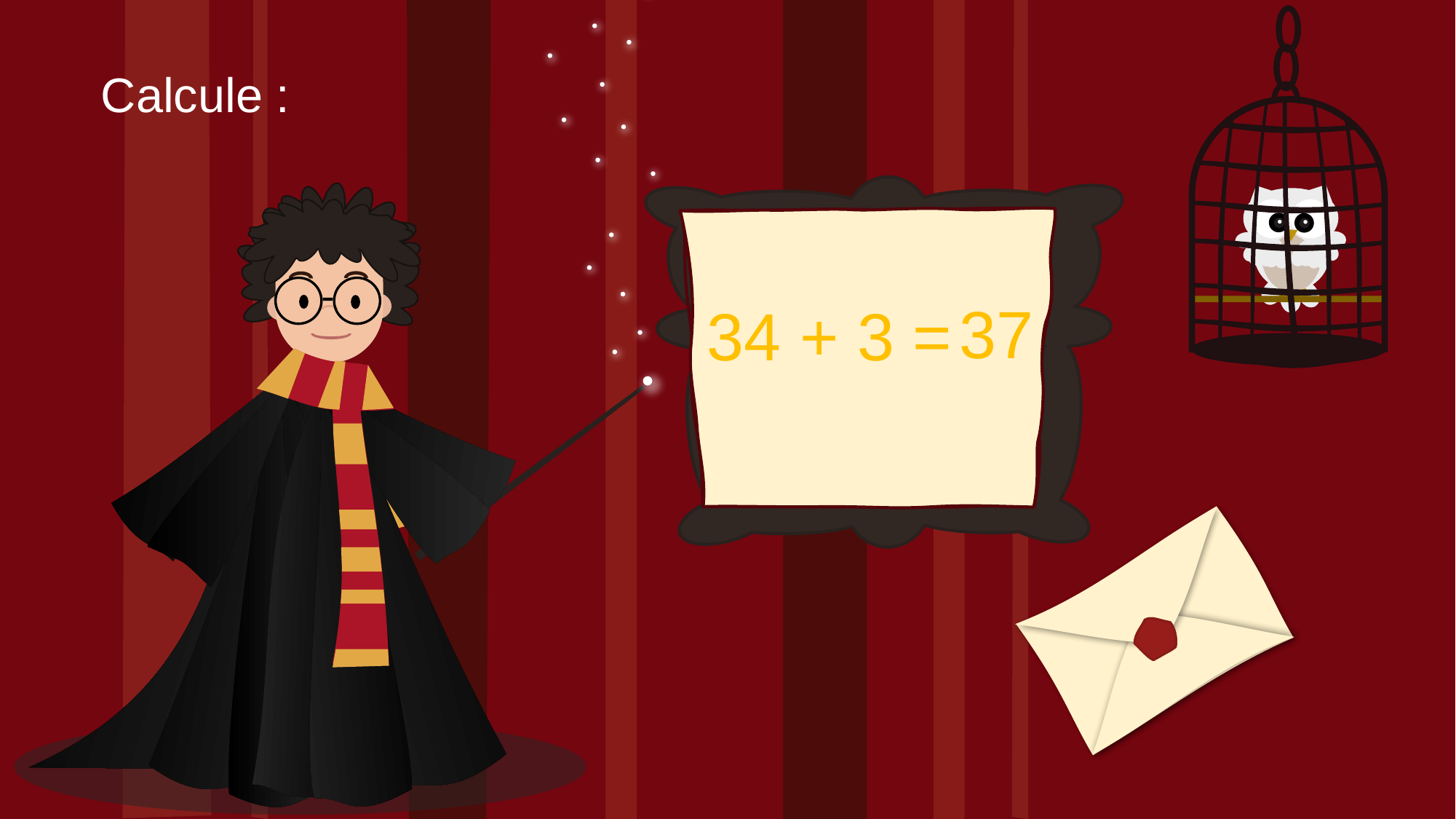

Calcule :

37
34 + 3 =